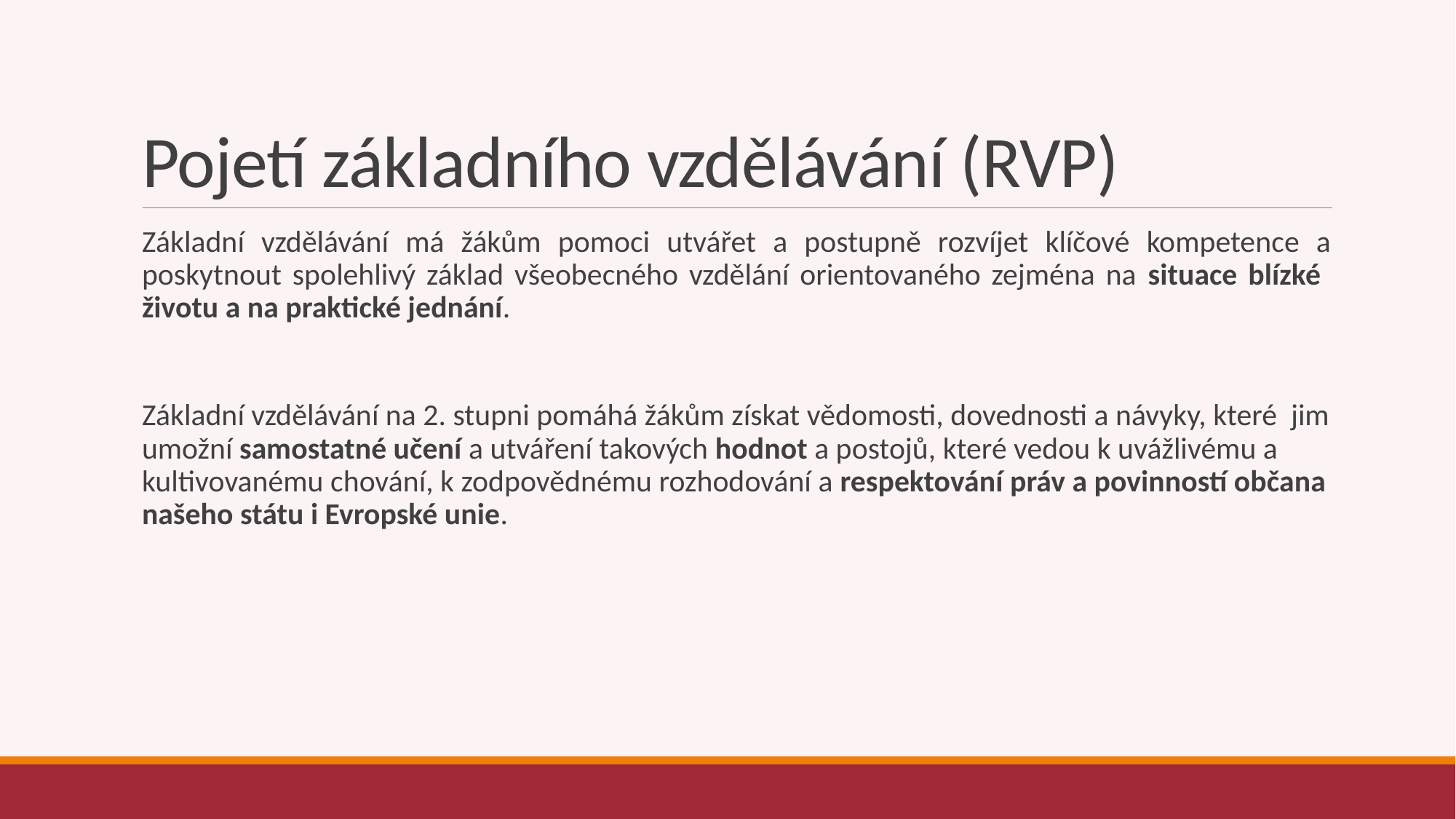

# Pojetí základního vzdělávání (RVP)
Základní vzdělávání má žákům pomoci utvářet a postupně rozvíjet klíčové kompetence a poskytnout spolehlivý základ všeobecného vzdělání orientovaného zejména na situace blízké  životu a na praktické jednání.

Základní vzdělávání na 2. stupni pomáhá žákům získat vědomosti, dovednosti a návyky, které  jim umožní samostatné učení a utváření takových hodnot a postojů, které vedou k uvážlivému a kultivovanému chování, k zodpovědnému rozhodování a respektování práv a povinností občana našeho státu i Evropské unie.